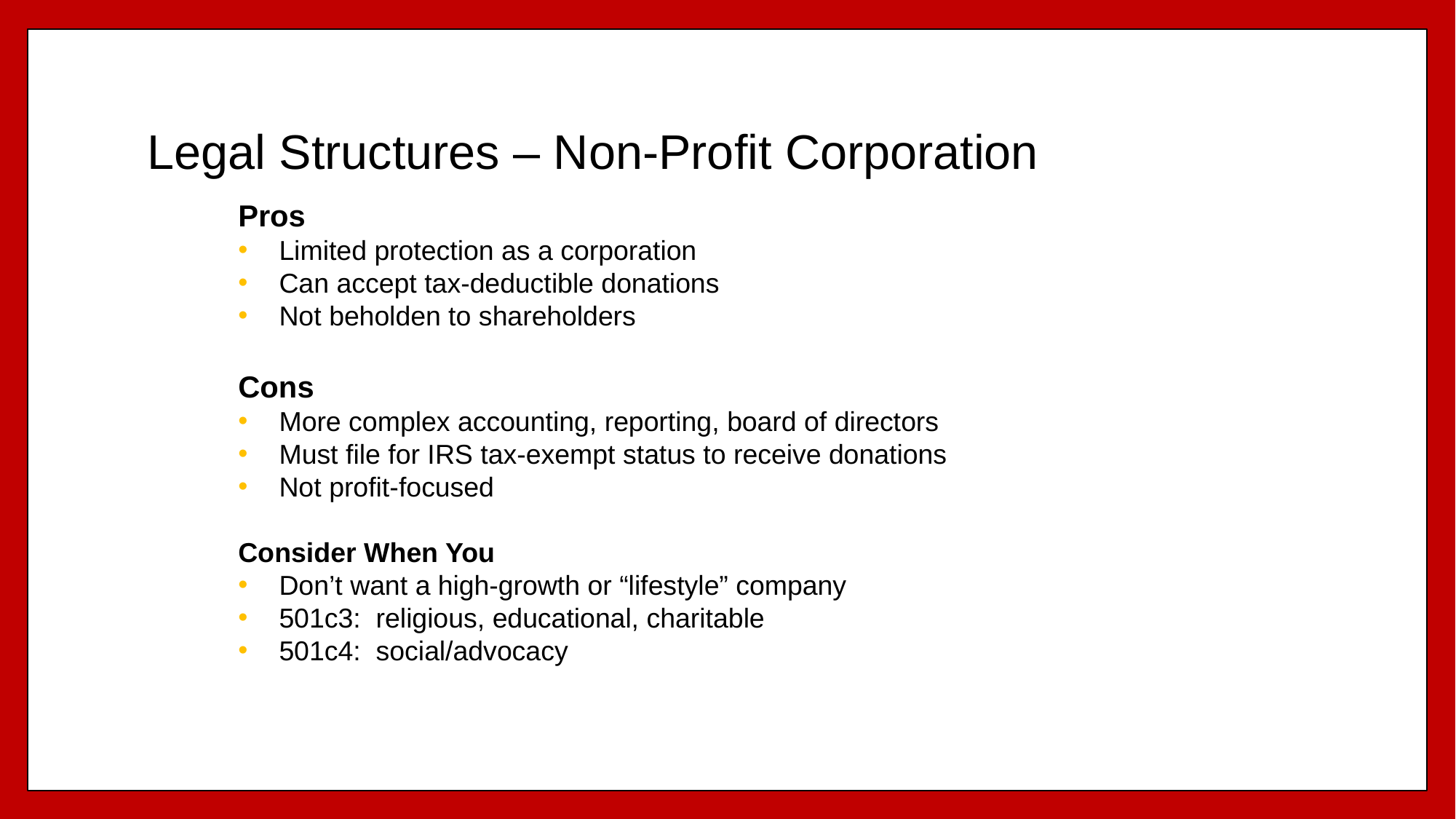

# Legal Structures – Non-Profit Corporation
Pros
Limited protection as a corporation
Can accept tax-deductible donations
Not beholden to shareholders

Cons
More complex accounting, reporting, board of directors
Must file for IRS tax-exempt status to receive donations
Not profit-focused

Consider When You
Don’t want a high-growth or “lifestyle” company
501c3:  religious, educational, charitable
501c4:  social/advocacy

10